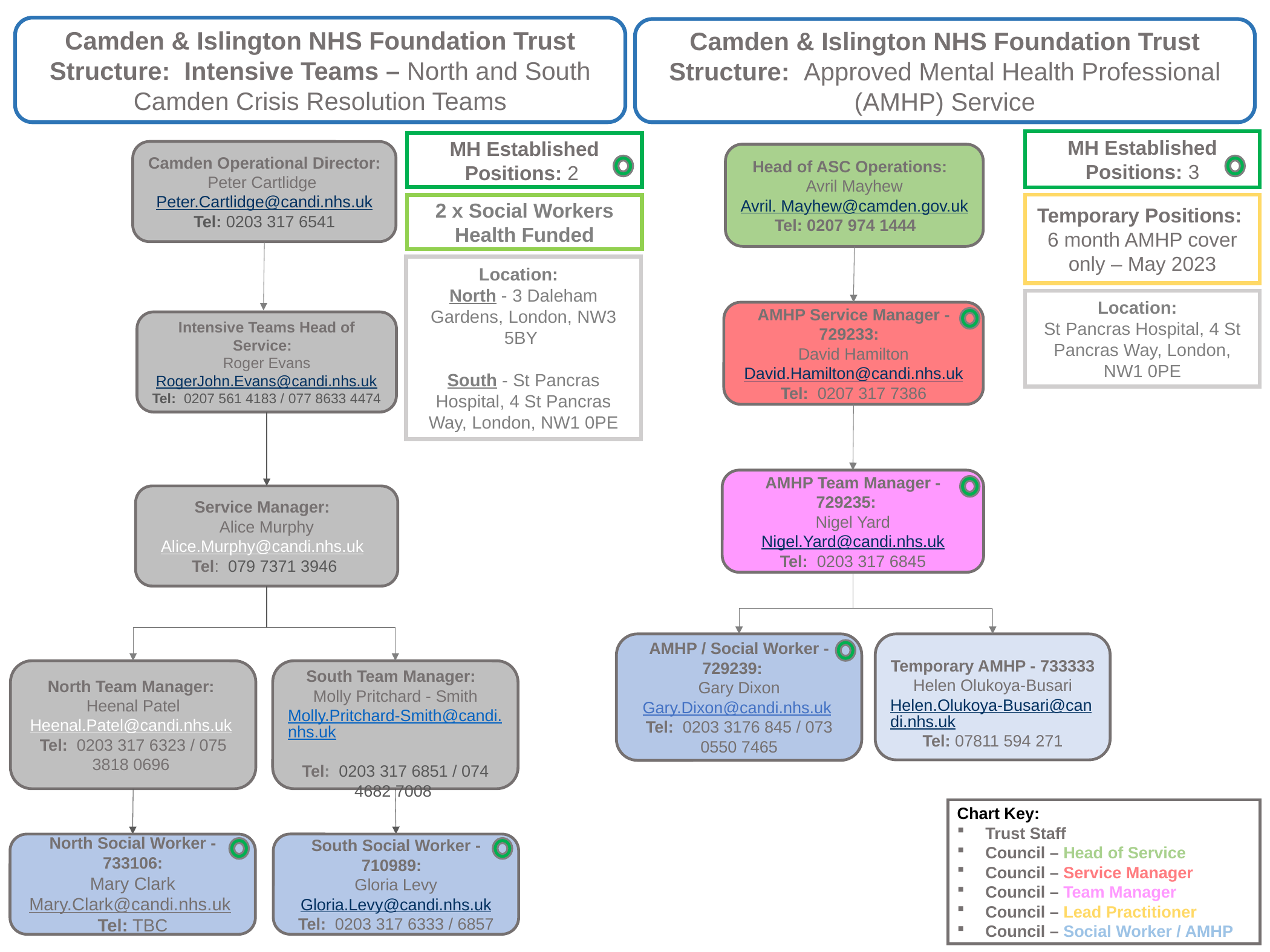

Camden & Islington NHS Foundation Trust Structure:  Intensive Teams – North and South Camden Crisis Resolution Teams
Camden & Islington NHS Foundation Trust Structure:  Approved Mental Health Professional (AMHP) Service
MH Established Positions: 3
MH Established Positions: 2
Camden Operational Director:
Peter Cartlidge Peter.Cartlidge@candi.nhs.uk
Tel: 0203 317 6541
Head of ASC Operations:
Avril Mayhew
Avril. Mayhew@camden.gov.uk
Tel: 0207 974 1444

Temporary Positions:  6 month AMHP cover only – May 2023
2 x Social Workers Health Funded
Location:
North - 3 Daleham Gardens, London, NW3 5BY

South - St Pancras Hospital, 4 St Pancras Way, London, NW1 0PE
Location:
St Pancras Hospital, 4 St Pancras Way, London, NW1 0PE
AMHP Service Manager - 729233:
David Hamilton
David.Hamilton@candi.nhs.uk
Tel:  0207 317 7386

Intensive Teams Head of Service:
Roger Evans
RogerJohn.Evans@candi.nhs.uk
Tel:  0207 561 4183 / 077 8633 4474
AMHP Team Manager - 729235:
Nigel Yard
Nigel.Yard@candi.nhs.uk
Tel:  0203 317 6845

Service Manager:
Alice Murphy
Alice.Murphy@candi.nhs.uk
Tel:  079 7371 3946
AMHP / Social Worker - 729239:
Gary Dixon
Gary.Dixon@candi.nhs.uk
Tel:  0203 3176 845 / 073 0550 7465

Temporary AMHP - 733333
Helen Olukoya-Busari
Helen.Olukoya-Busari@candi.nhs.uk
Tel: 07811 594 271

South Team Manager:
Molly Pritchard - Smith
Molly.Pritchard-Smith@candi.nhs.uk
Tel:  0203 317 6851 / 074 4682 7008
North Team Manager:  Heenal Patel
Heenal.Patel@candi.nhs.uk
Tel:  0203 317 6323 / 075 3818 0696

Chart Key:
Trust Staff
Council – Head of Service
Council – Service Manager
Council – Team Manager
Council – Lead Practitioner
Council – Social Worker / AMHP

South Social Worker - 710989:
Gloria Levy
Gloria.Levy@candi.nhs.uk
Tel:  0203 317 6333 / 6857

North Social Worker - 733106:
Mary Clark
Mary.Clark@candi.nhs.uk
Tel: TBC